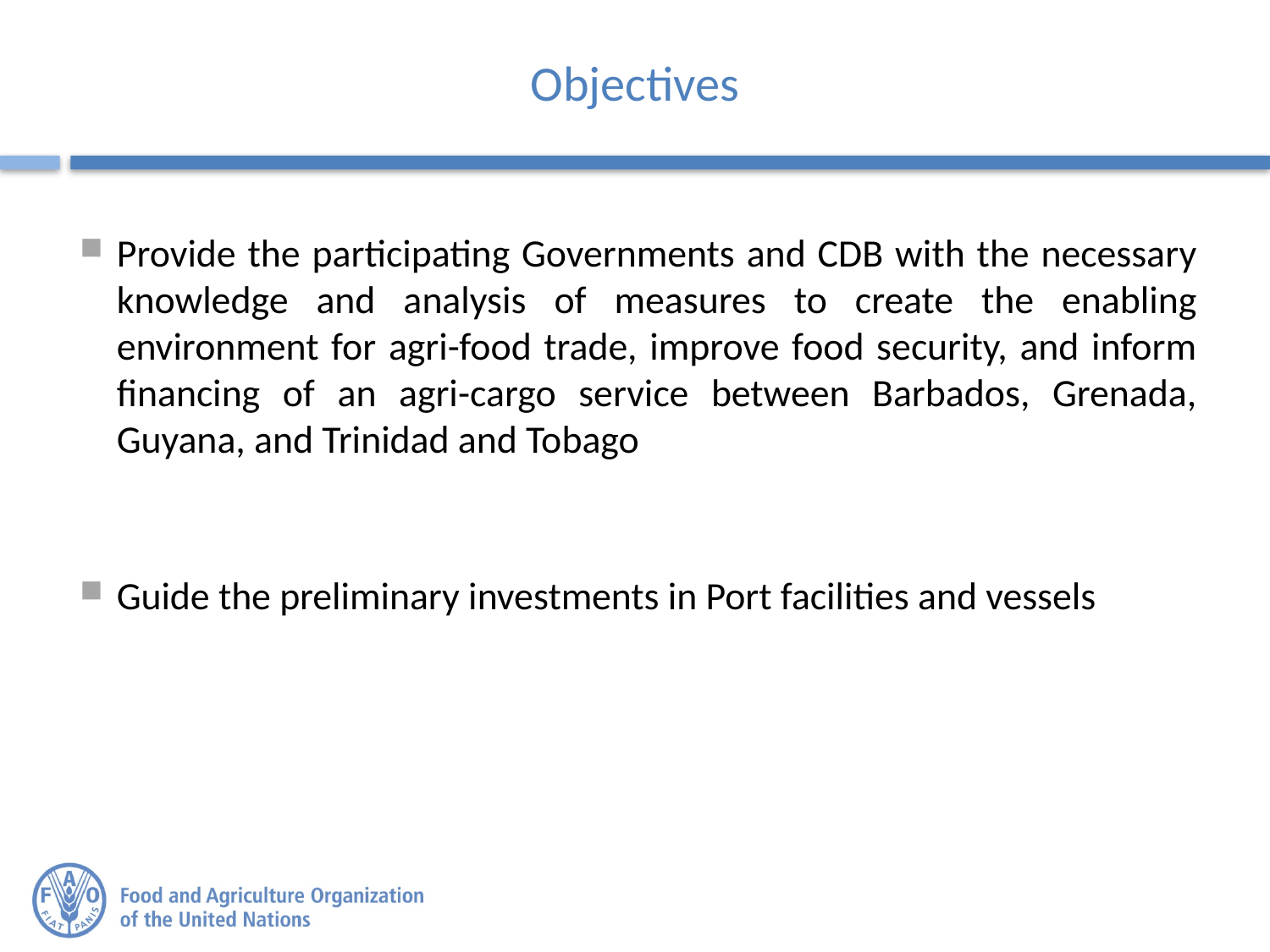

# Objectives
Provide the participating Governments and CDB with the necessary knowledge and analysis of measures to create the enabling environment for agri-food trade, improve food security, and inform financing of an agri-cargo service between Barbados, Grenada, Guyana, and Trinidad and Tobago

Guide the preliminary investments in Port facilities and vessels